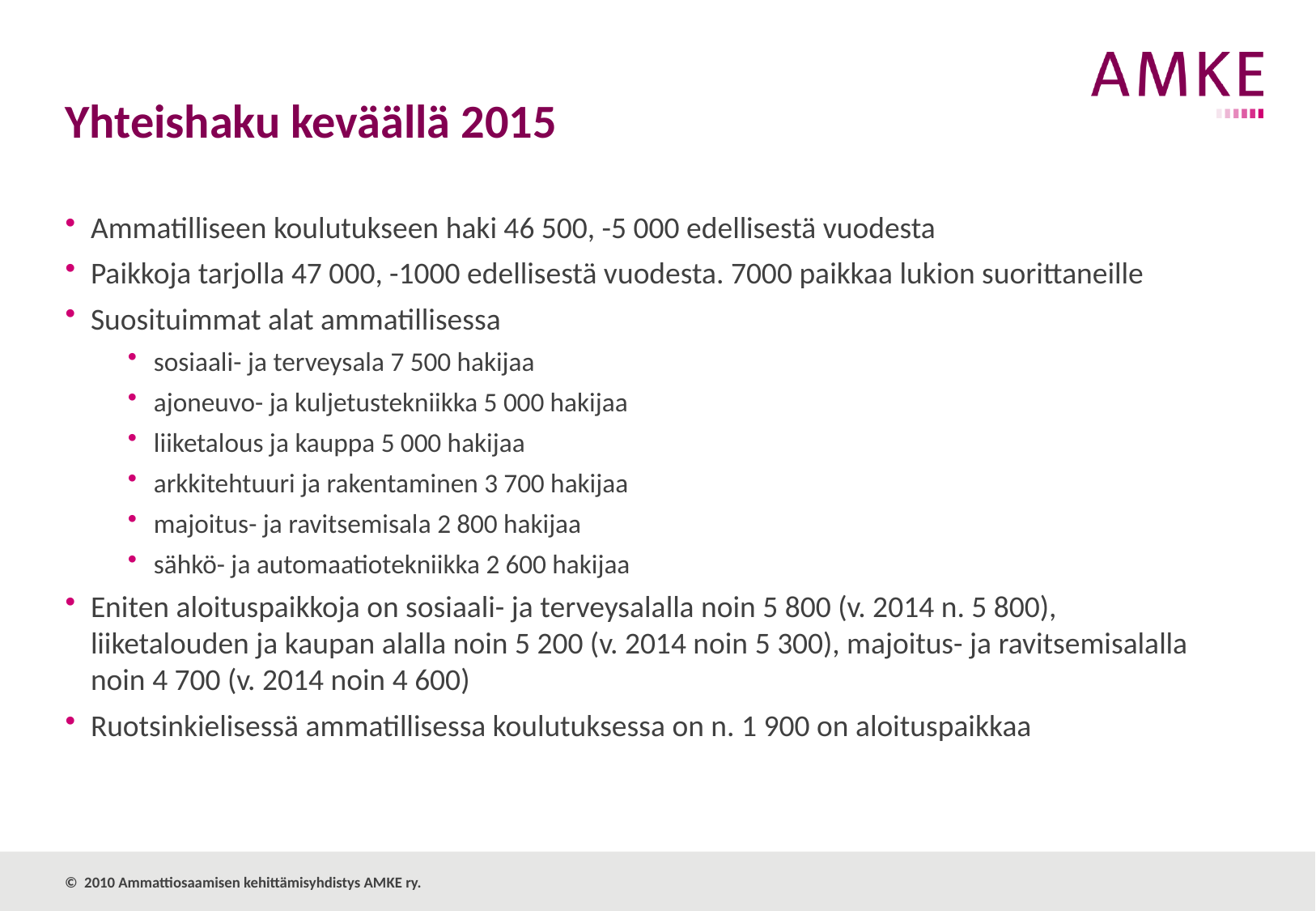

Yhteishaku keväällä 2015
Ammatilliseen koulutukseen haki 46 500, -5 000 edellisestä vuodesta
Paikkoja tarjolla 47 000, -1000 edellisestä vuodesta. 7000 paikkaa lukion suorittaneille
Suosituimmat alat ammatillisessa
sosiaali- ja terveysala 7 500 hakijaa
ajoneuvo- ja kuljetustekniikka 5 000 hakijaa
liiketalous ja kauppa 5 000 hakijaa
arkkitehtuuri ja rakentaminen 3 700 hakijaa
majoitus- ja ravitsemisala 2 800 hakijaa
sähkö- ja automaatiotekniikka 2 600 hakijaa
Eniten aloituspaikkoja on sosiaali- ja terveysalalla noin 5 800 (v. 2014 n. 5 800), liiketalouden ja kaupan alalla noin 5 200 (v. 2014 noin 5 300), majoitus- ja ravitsemisalalla noin 4 700 (v. 2014 noin 4 600)
Ruotsinkielisessä ammatillisessa koulutuksessa on n. 1 900 on aloituspaikkaa